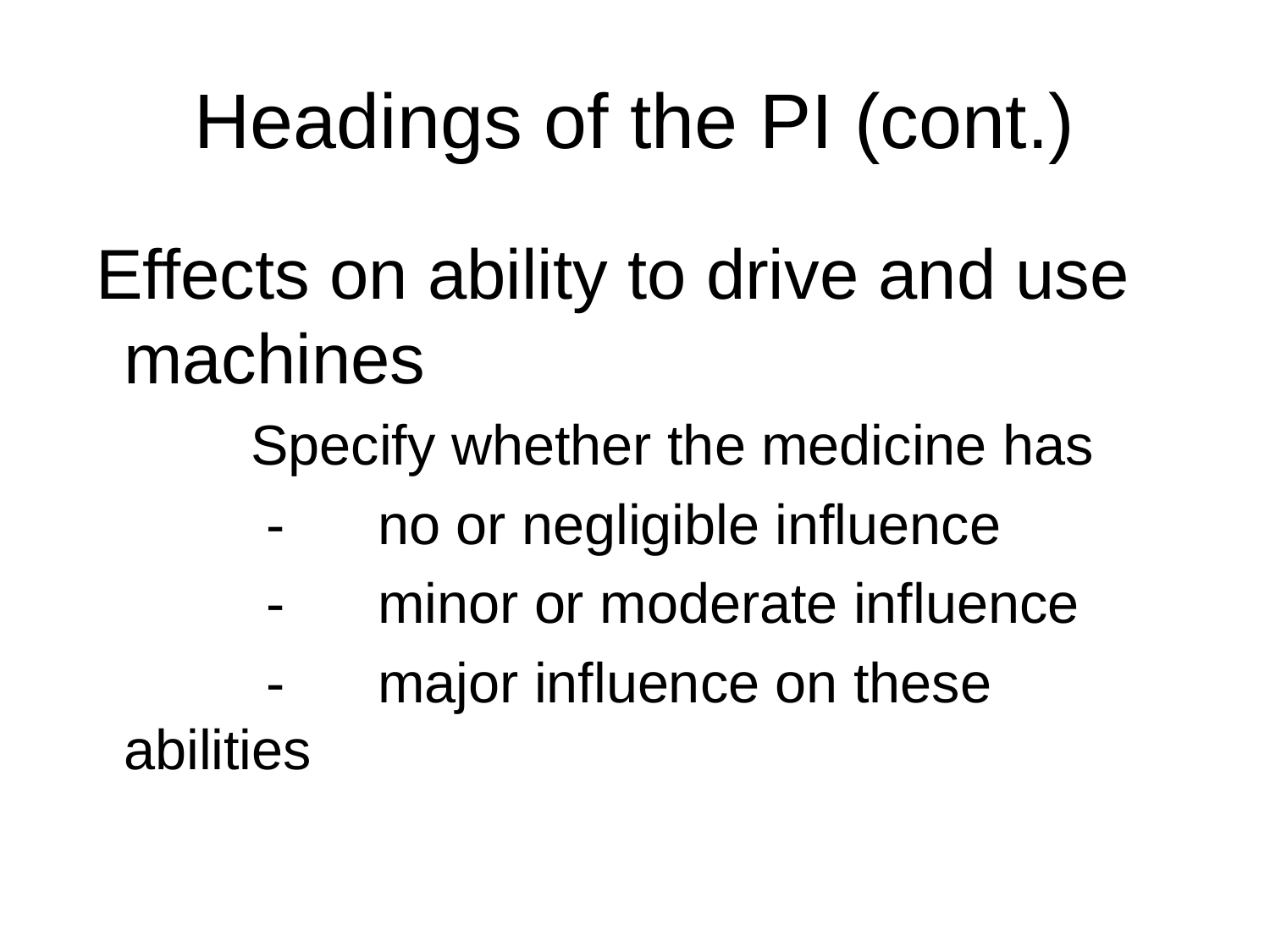

# Headings of the PI (cont.)
 Effects on ability to drive and use machines
    	Specify whether the medicine has
  		 -	no or negligible influence
		 -	minor or moderate influence
  		 -	major influence on these abilities